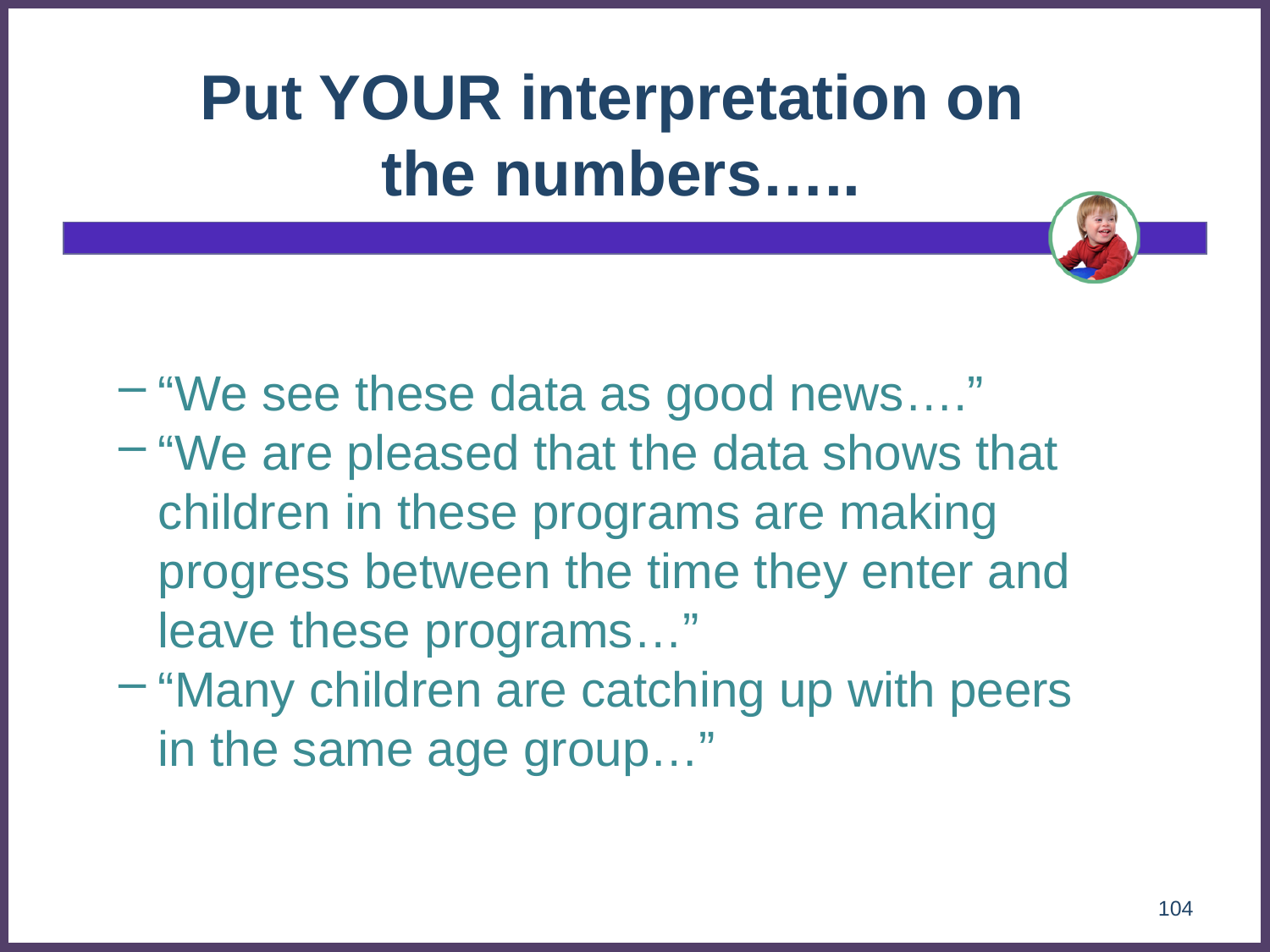

# Put YOUR interpretation on the numbers…..

“We see these data as good news….”
“We are pleased that the data shows that children in these programs are making progress between the time they enter and leave these programs…”
“Many children are catching up with peers in the same age group…”

104